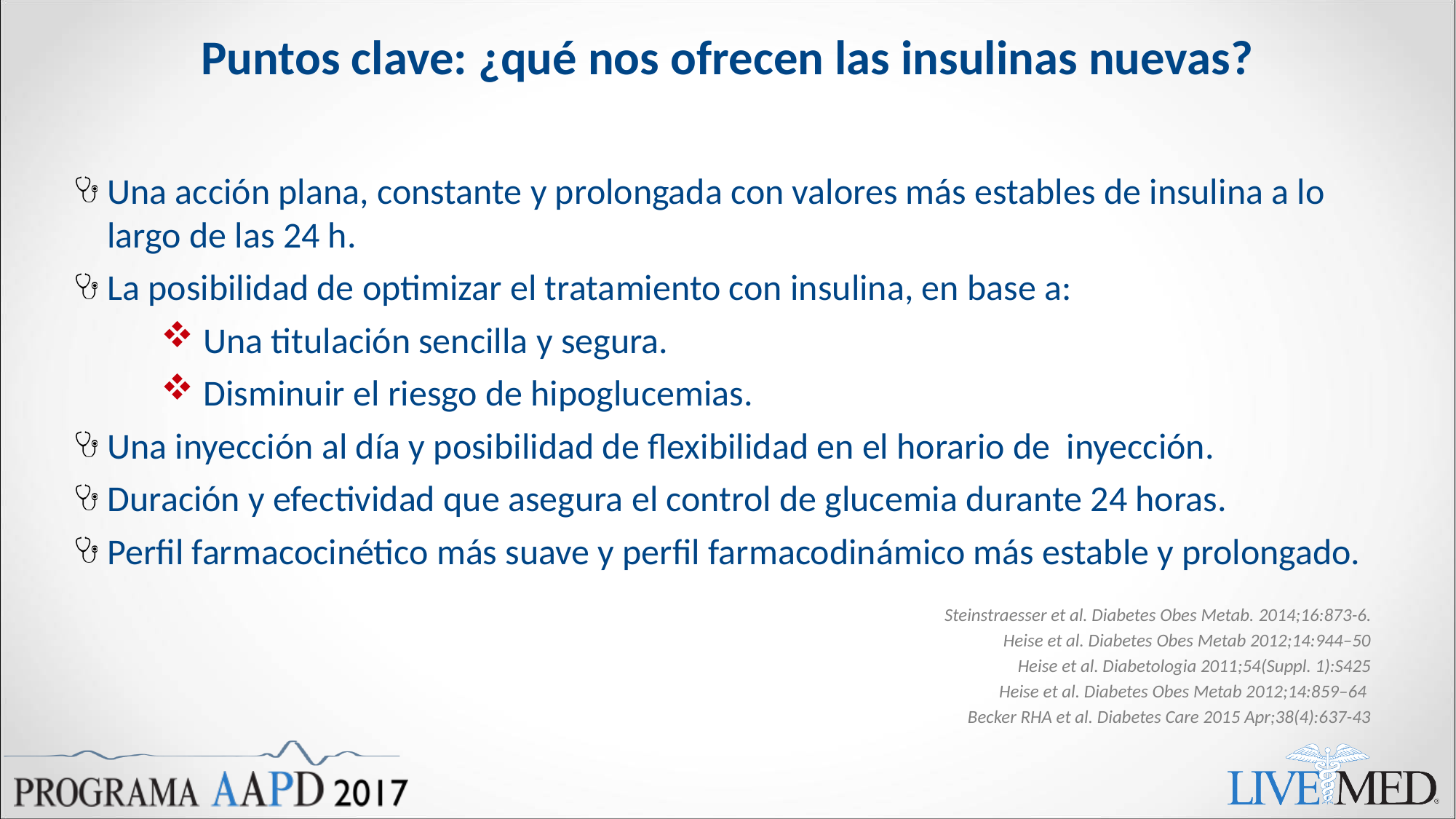

# Puntos clave: ¿qué nos ofrecen las insulinas nuevas?
Una acción plana, constante y prolongada con valores más estables de insulina a lo largo de las 24 h.
La posibilidad de optimizar el tratamiento con insulina, en base a:
Una titulación sencilla y segura.
Disminuir el riesgo de hipoglucemias.
Una inyección al día y posibilidad de flexibilidad en el horario de  inyección.
Duración y efectividad que asegura el control de glucemia durante 24 horas.
Perfil farmacocinético más suave y perfil farmacodinámico más estable y prolongado.

Steinstraesser et al. Diabetes Obes Metab. 2014;16:873-6.
Heise et al. Diabetes Obes Metab 2012;14:944–50
Heise et al. Diabetologia 2011;54(Suppl. 1):S425
Heise et al. Diabetes Obes Metab 2012;14:859–64
Becker RHA et al. Diabetes Care 2015 Apr;38(4):637-43